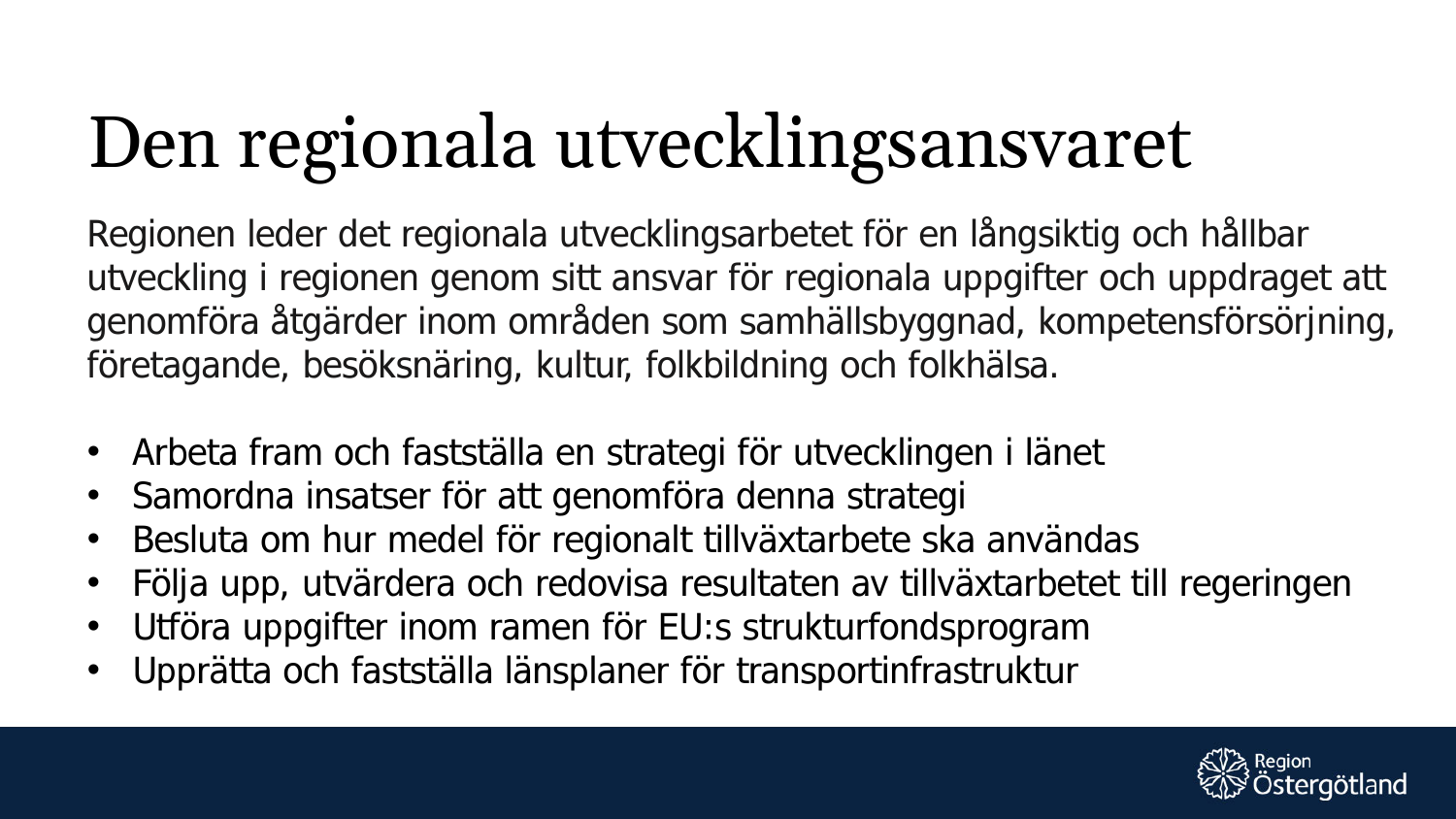

# Den regionala utvecklingsansvaret
Regionen leder det regionala utvecklingsarbetet för en långsiktig och hållbar utveckling i regionen genom sitt ansvar för regionala uppgifter och uppdraget att genomföra åtgärder inom områden som samhällsbyggnad, kompetensförsörjning, företagande, besöksnäring, kultur, folkbildning och folkhälsa.

Arbeta fram och fastställa en strategi för utvecklingen i länet
Samordna insatser för att genomföra denna strategi
Besluta om hur medel för regionalt tillväxtarbete ska användas
Följa upp, utvärdera och redovisa resultaten av tillväxtarbetet till regeringen
Utföra uppgifter inom ramen för EU:s strukturfondsprogram
Upprätta och fastställa länsplaner för transportinfrastruktur